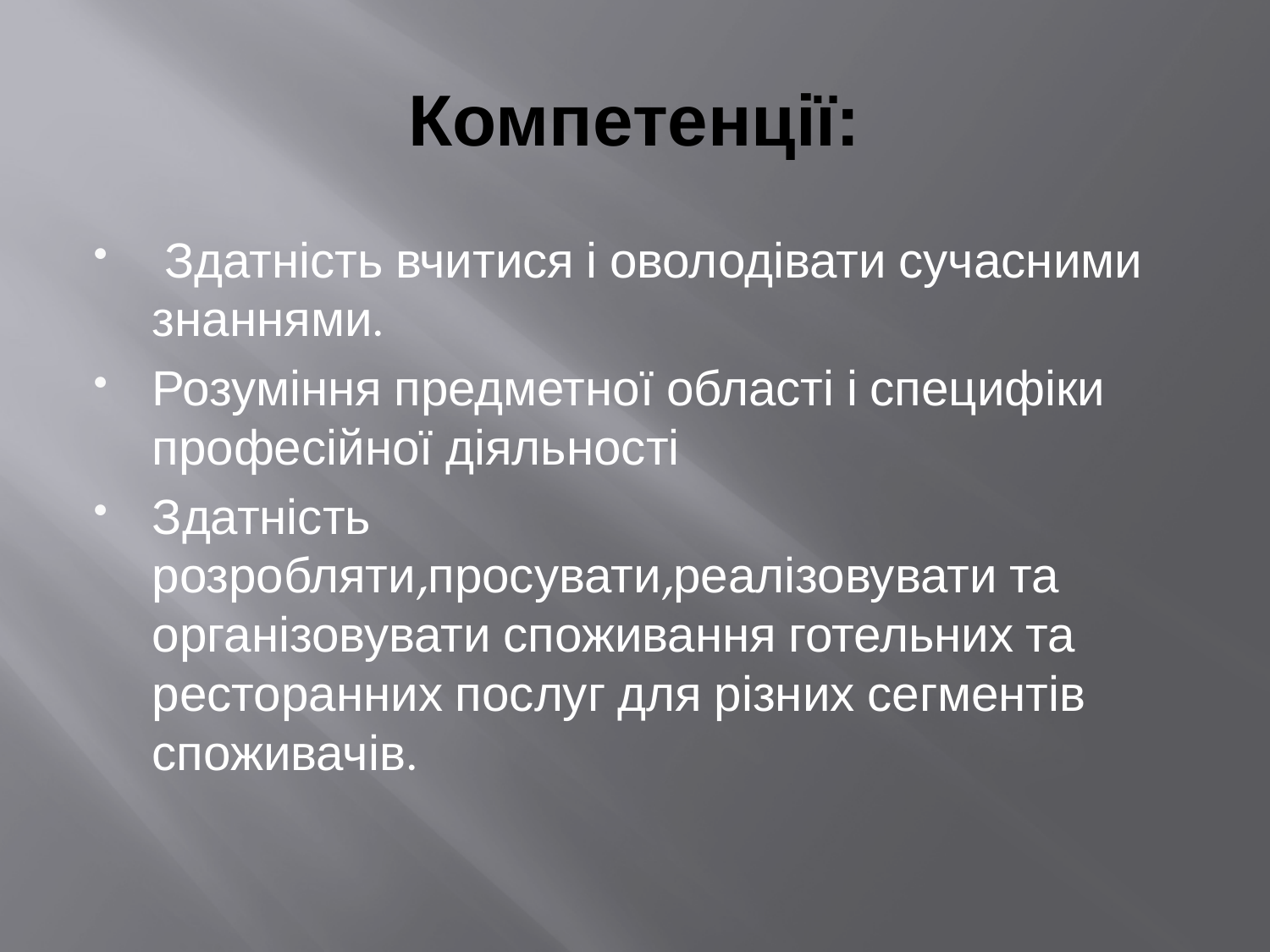

# Компетенції:
 Здатність вчитися і оволодівати сучасними знаннями.
Розуміння предметної області і специфіки професійної діяльності
Здатність розробляти,просувати,реалізовувати та організовувати споживання готельних та ресторанних послуг для різних сегментів споживачів.